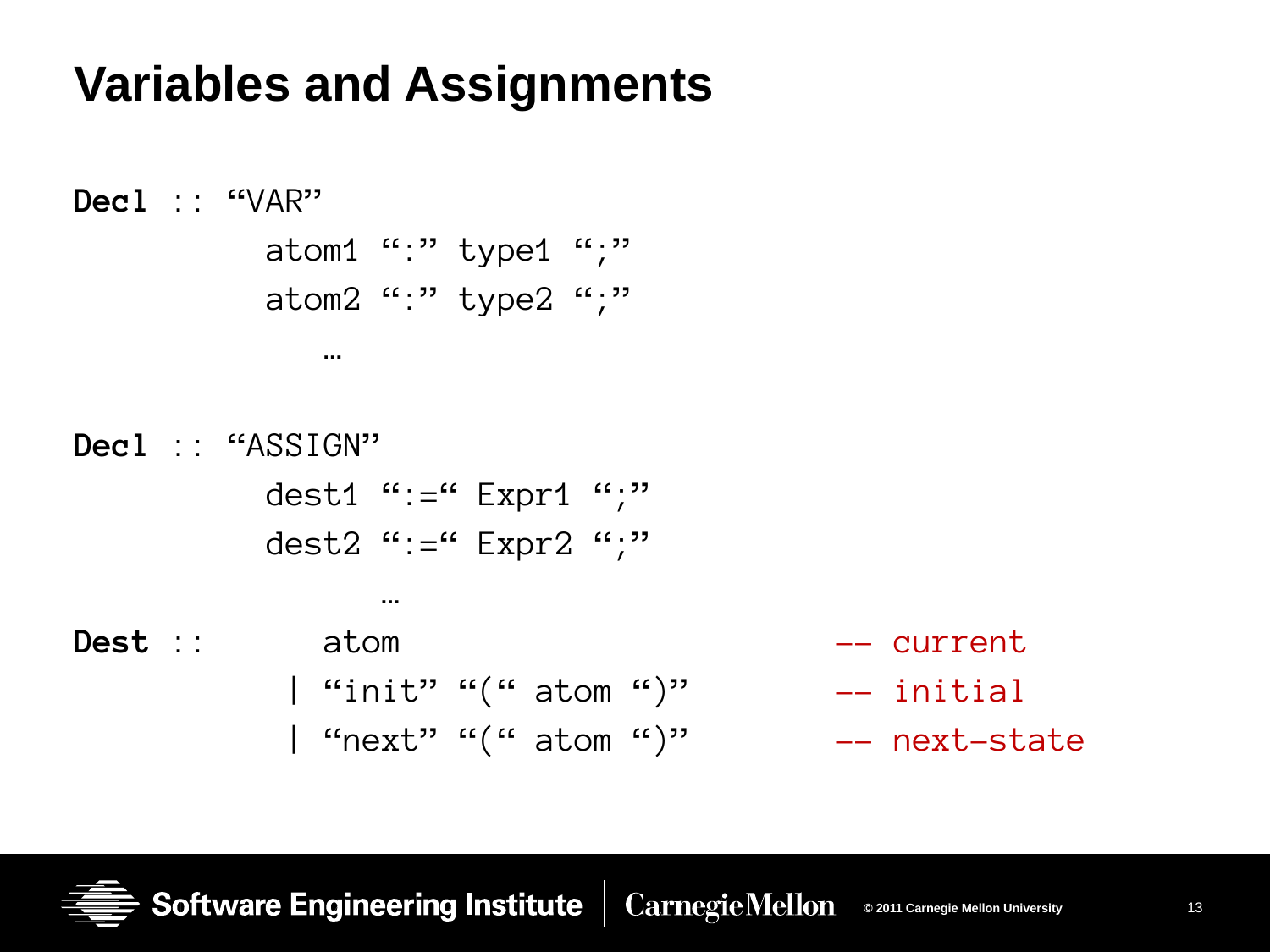

# Variables and Assignments
Decl :: “VAR”
          atom1 “:” type1 “;”
          atom2 “:” type2 “;”
             …

Decl :: “ASSIGN”
          dest1 “:=“ Expr1 “;”
          dest2 “:=“ Expr2 “;”
                …
Dest ::      atom				-- current
           | “init” “(“ atom “)”		-- initial
           | “next” “(“ atom “)”		-- next-state